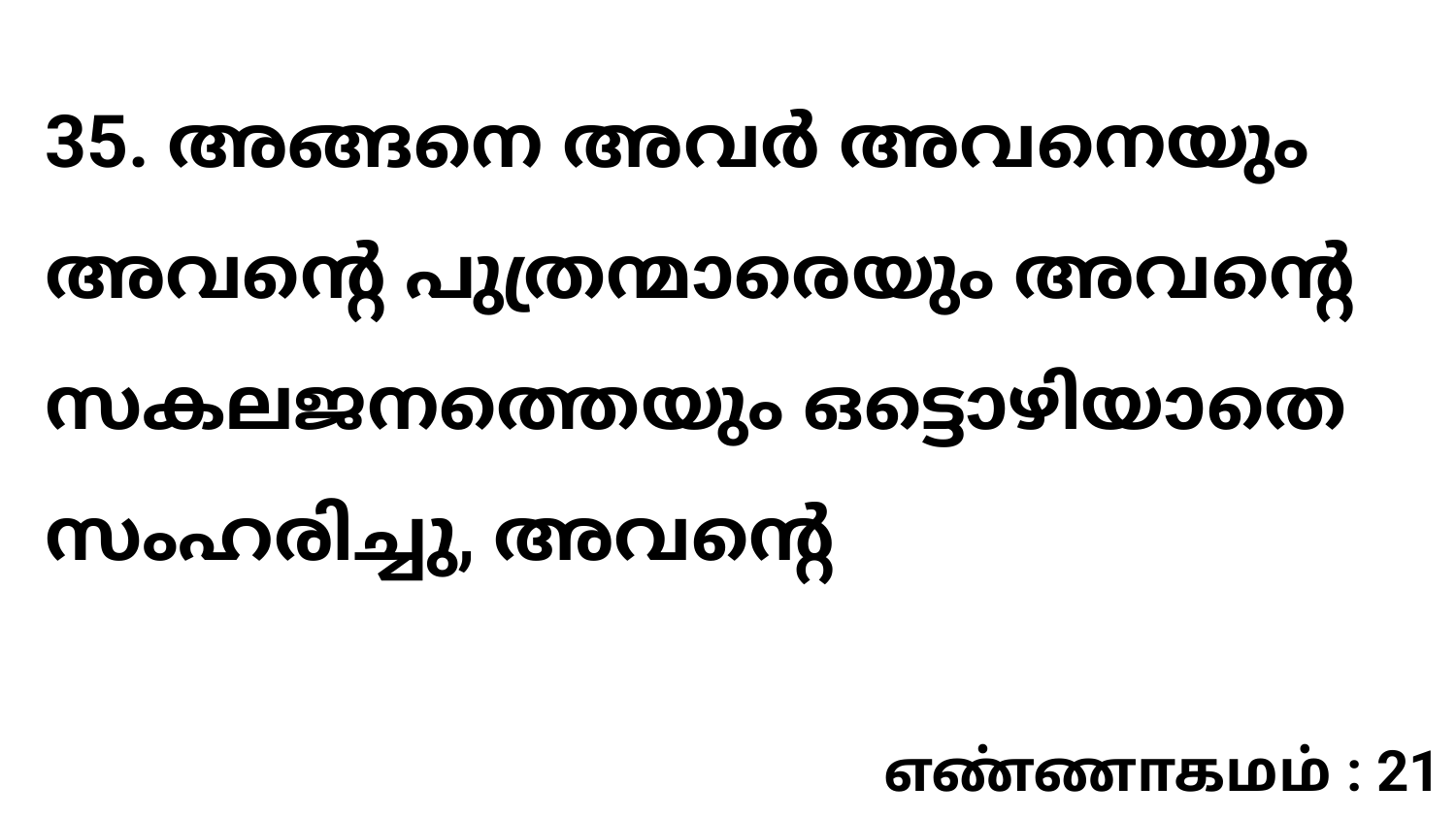

35. അങ്ങനെ അവർ അവനെയും അവന്റെ പുത്രന്മാരെയും അവന്റെ സകലജനത്തെയും ഒട്ടൊഴിയാതെ സംഹരിച്ചു, അവന്റെ
எண்ணாகமம் : 21